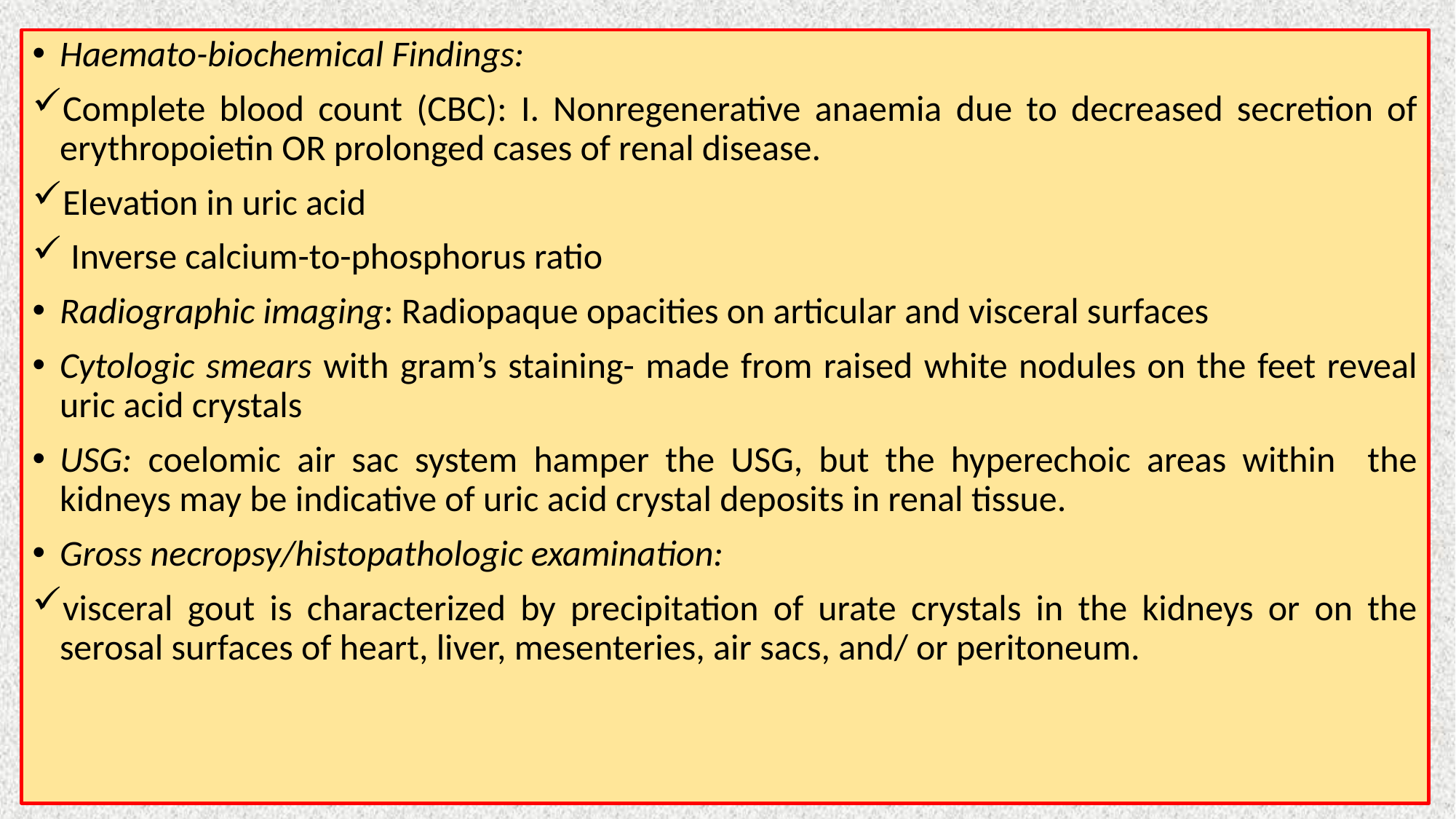

Haemato-biochemical Findings:
Complete blood count (CBC): I. Nonregenerative anaemia due to decreased secretion of erythropoietin OR prolonged cases of renal disease.
Elevation in uric acid
 Inverse calcium-to-phosphorus ratio
Radiographic imaging: Radiopaque opacities on articular and visceral surfaces
Cytologic smears with gram’s staining- made from raised white nodules on the feet reveal uric acid crystals
USG: coelomic air sac system hamper the USG, but the hyperechoic areas within  the kidneys may be indicative of uric acid crystal deposits in renal tissue.
Gross necropsy/histopathologic examination:
visceral gout is characterized by precipitation of urate crystals in the kidneys or on the serosal surfaces of heart, liver, mesenteries, air sacs, and/ or peritoneum.